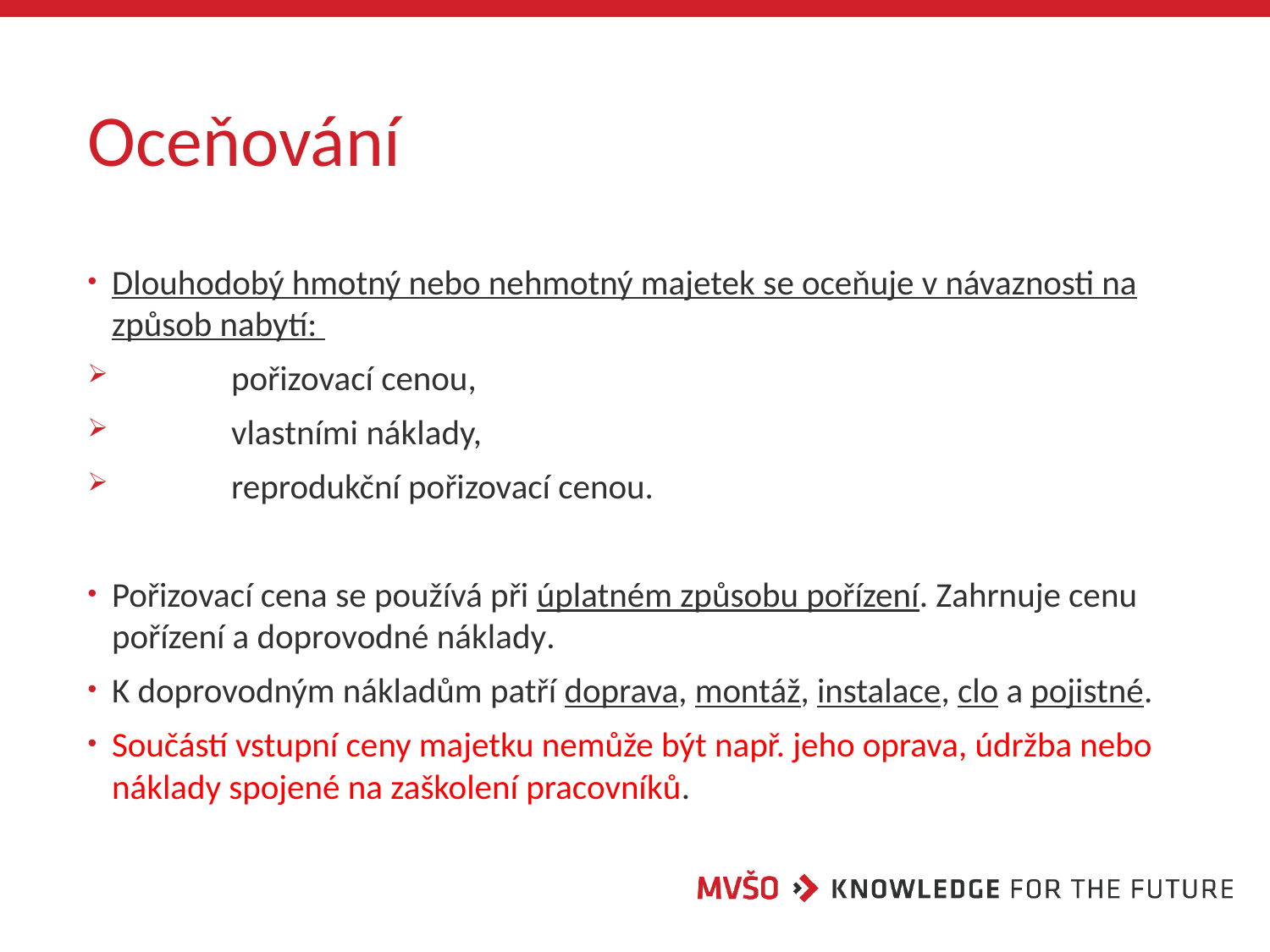

# Oceňování
Dlouhodobý hmotný nebo nehmotný majetek se oceňuje v návaznosti na způsob nabytí:
	pořizovací cenou,
	vlastními náklady,
	reprodukční pořizovací cenou.

Pořizovací cena se používá při úplatném způsobu pořízení. Zahrnuje cenu pořízení a doprovodné náklady.
K doprovodným nákladům patří doprava, montáž, instalace, clo a pojistné.
Součástí vstupní ceny majetku nemůže být např. jeho oprava, údržba nebo náklady spojené na zaškolení pracovníků.